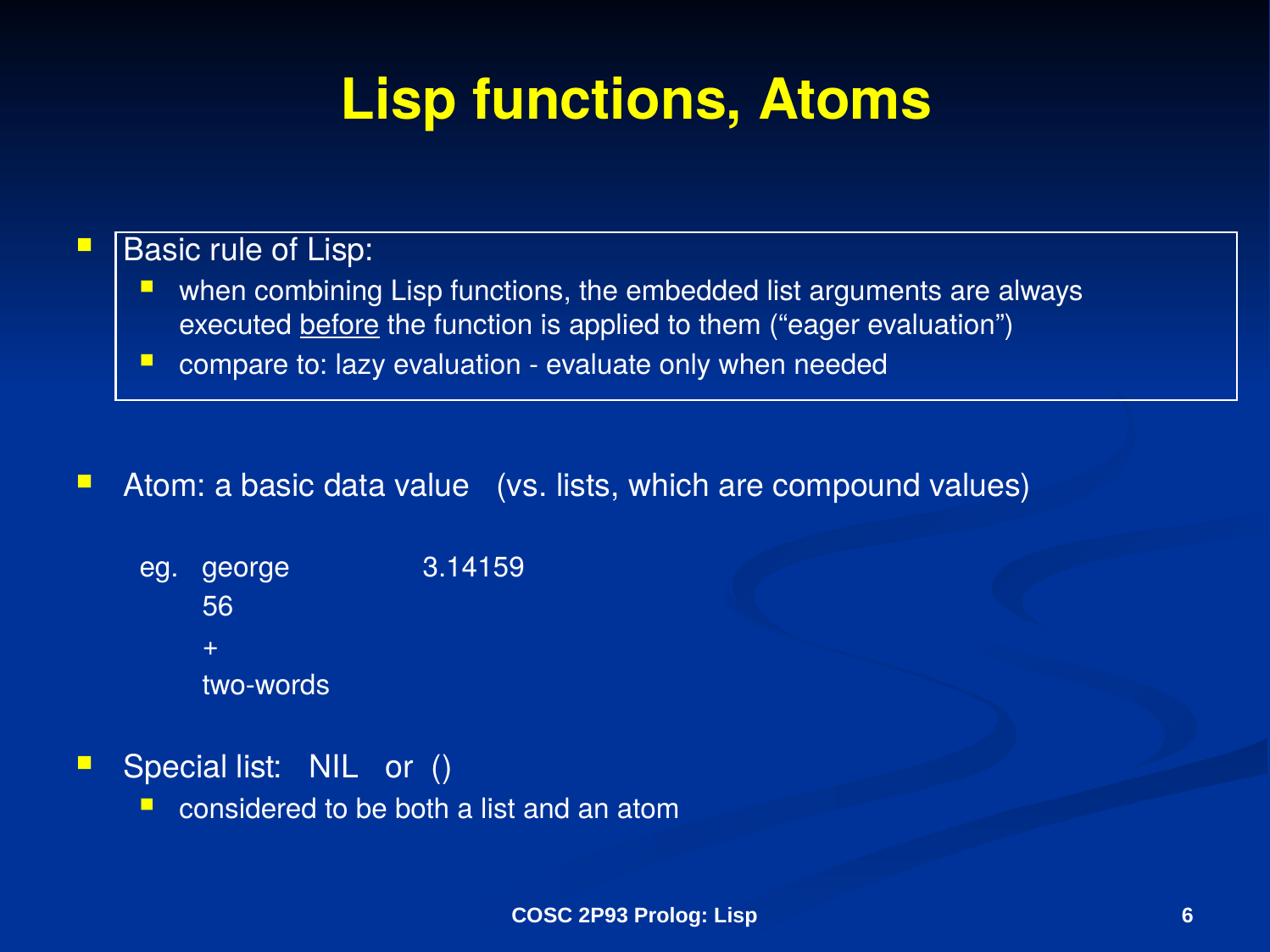

# Lisp functions, Atoms
Basic rule of Lisp:
when combining Lisp functions, the embedded list arguments are always executed before the function is applied to them (“eager evaluation”)
compare to: lazy evaluation - evaluate only when needed

Atom: a basic data value   (vs. lists, which are compound values)

eg.   george                 3.14159
        56
        +
        two-words

Special list:   NIL   or  ()
considered to be both a list and an atom

COSC 2P93 Prolog: Lisp
6